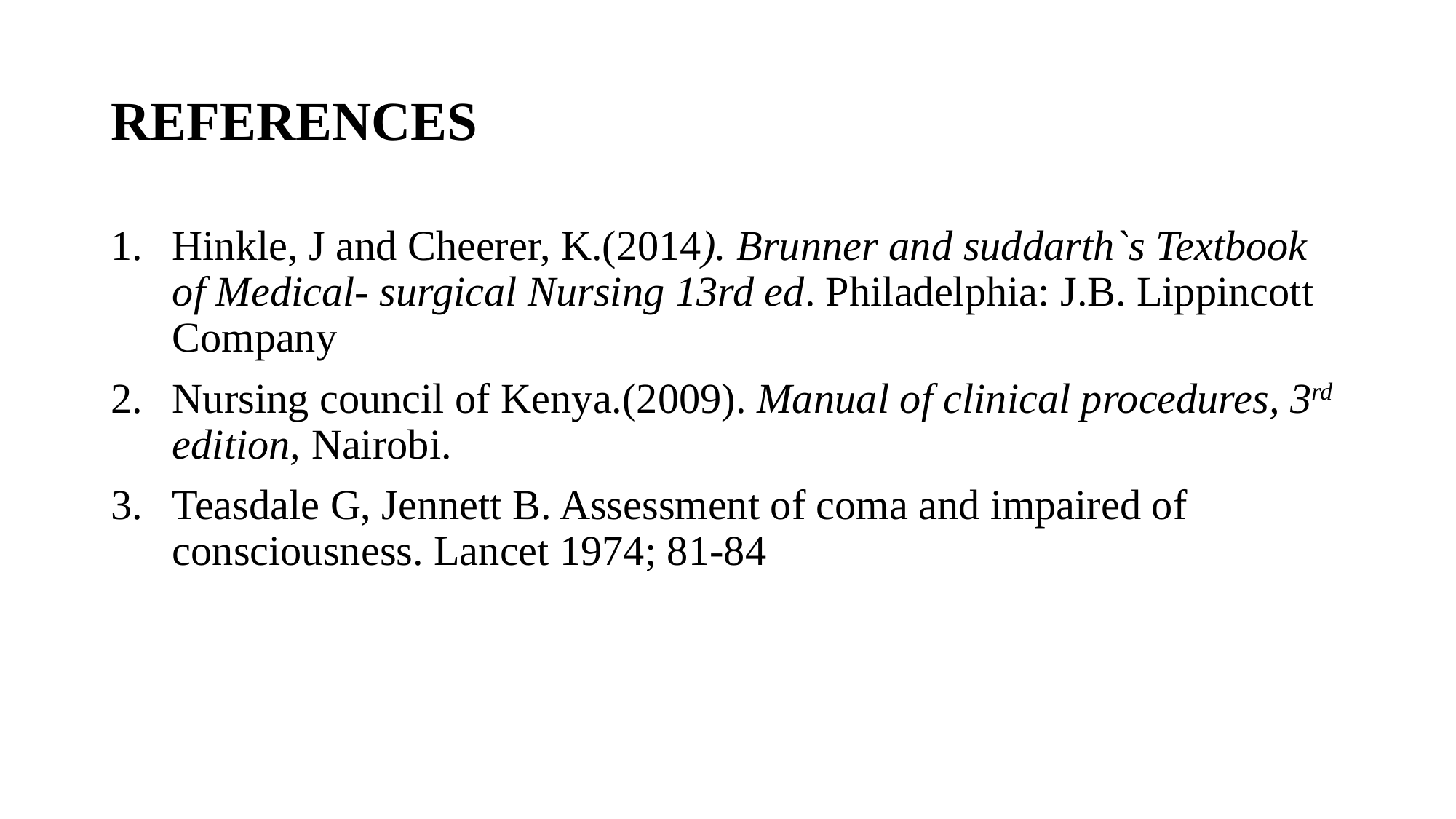

# REFERENCES
Hinkle, J and Cheerer, K.(2014). Brunner and suddarth`s Textbook of Medical- surgical Nursing 13rd ed. Philadelphia: J.B. Lippincott Company
Nursing council of Kenya.(2009). Manual of clinical procedures, 3rd edition, Nairobi.
Teasdale G, Jennett B. Assessment of coma and impaired of consciousness. Lancet 1974; 81-84